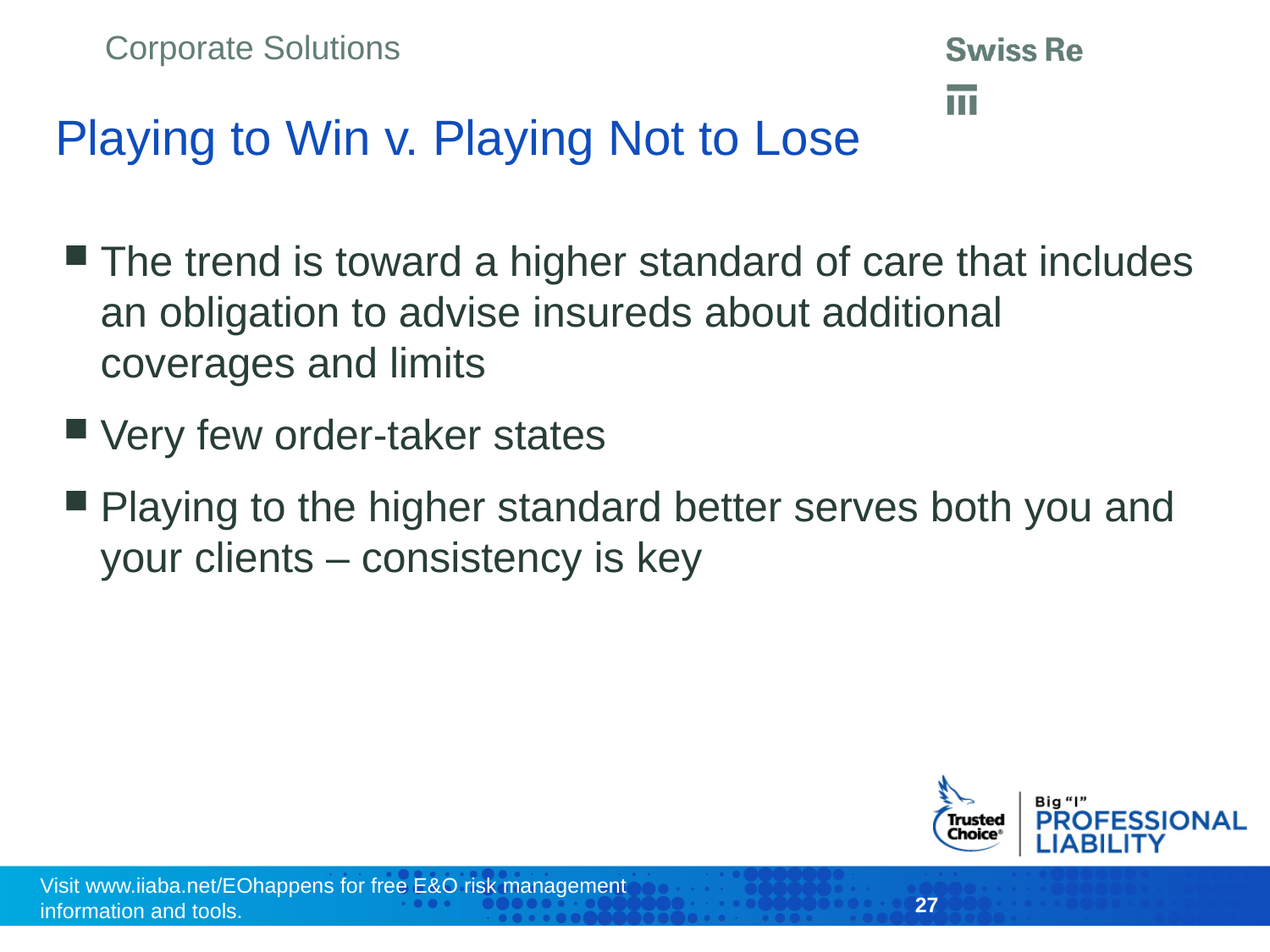

# Playing to Win v. Playing Not to Lose
The trend is toward a higher standard of care that includes an obligation to advise insureds about additional coverages and limits
Very few order-taker states
Playing to the higher standard better serves both you and your clients – consistency is key
27